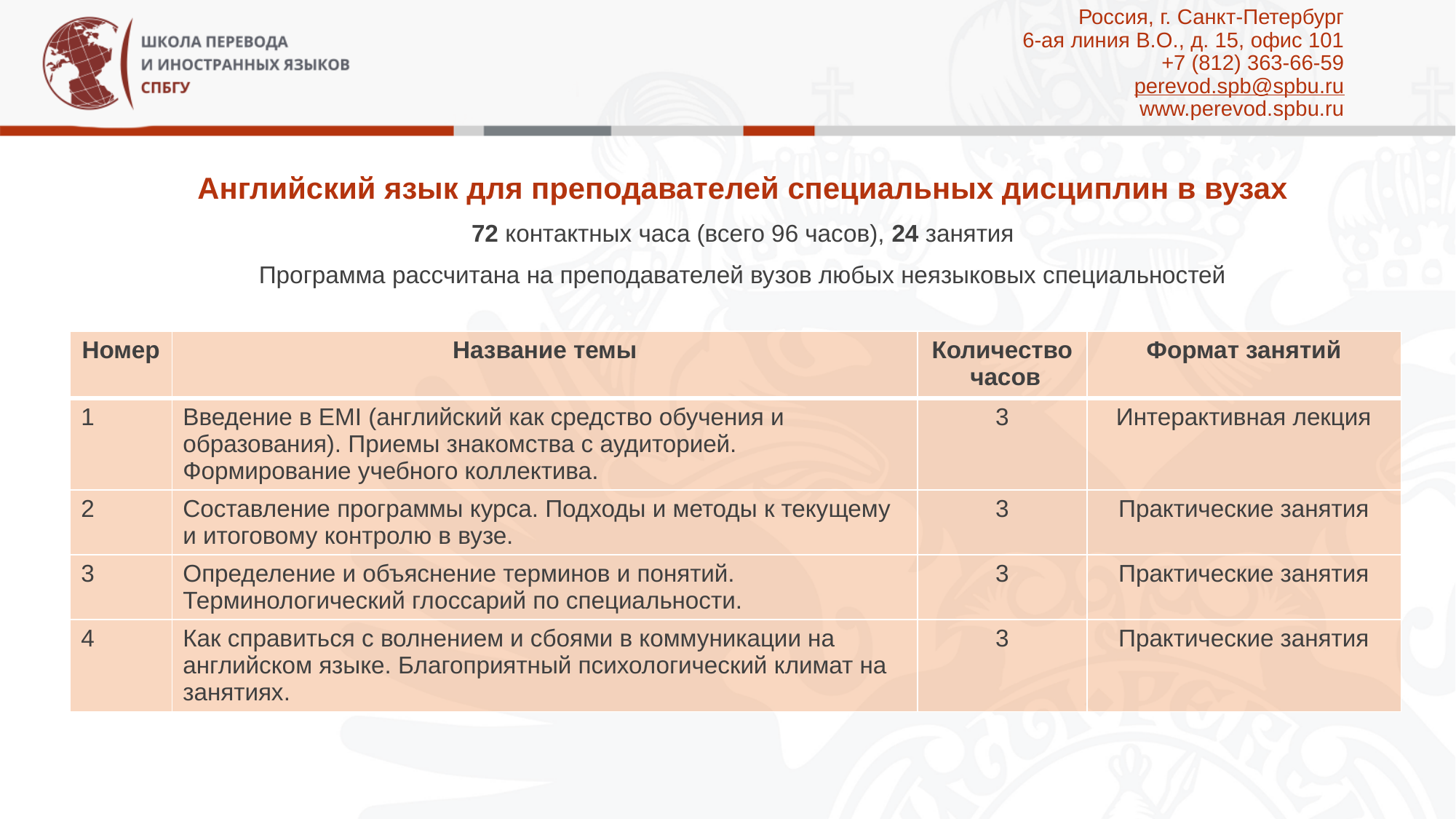

# Россия, г. Санкт-Петербург 6-ая линия В.О., д. 15, офис 101 +7 (812) 363-66-59 perevod.spb@spbu.ru www.perevod.spbu.ru
Английский язык для преподавателей специальных дисциплин в вузах
72 контактных часа (всего 96 часов), 24 занятия
Программа рассчитана на преподавателей вузов любых неязыковых специальностей
| Номер | Название темы | Количество часов | Формат занятий |
| --- | --- | --- | --- |
| 1 | Введение в EMI (английский как средство обучения и образования). Приемы знакомства с аудиторией. Формирование учебного коллектива. | 3 | Интерактивная лекция |
| 2 | Составление программы курса. Подходы и методы к текущему и итоговому контролю в вузе. | 3 | Практические занятия |
| 3 | Определение и объяснение терминов и понятий. Терминологический глоссарий по специальности. | 3 | Практические занятия |
| 4 | Как справиться с волнением и сбоями в коммуникации на английском языке. Благоприятный психологический климат на занятиях. | 3 | Практические занятия |